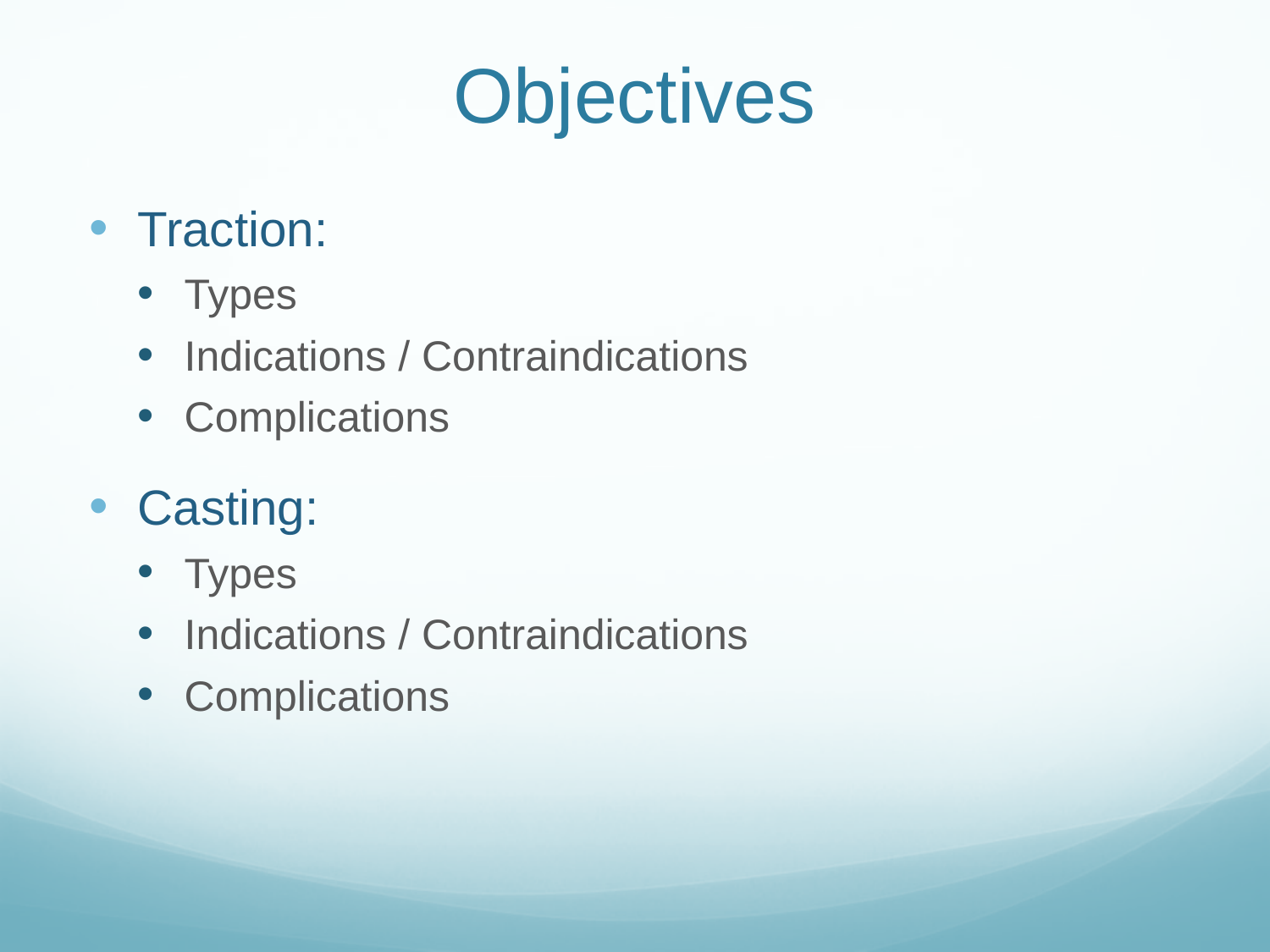

# Objectives
Traction:
Types
Indications / Contraindications
Complications
Casting:
Types
Indications / Contraindications
Complications